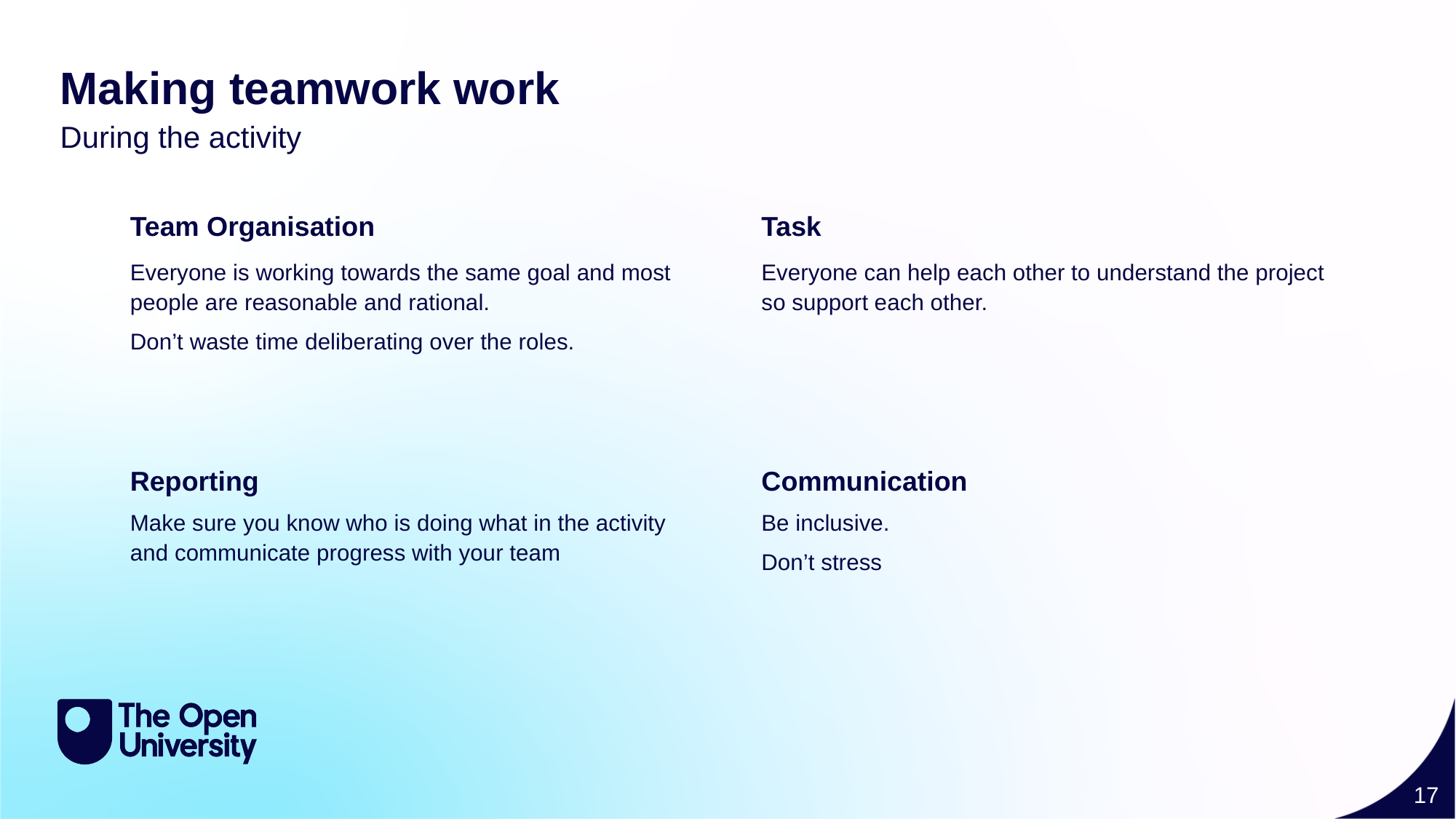

Making teamwork work
During the activity
Team Organisation
Task
Everyone is working towards the same goal and most people are reasonable and rational.
Don’t waste time deliberating over the roles.

Everyone can help each other to understand the project so support each other.

Reporting
Make sure you know who is doing what in the activity and communicate progress with your team
Communication
Be inclusive.
Don’t stress